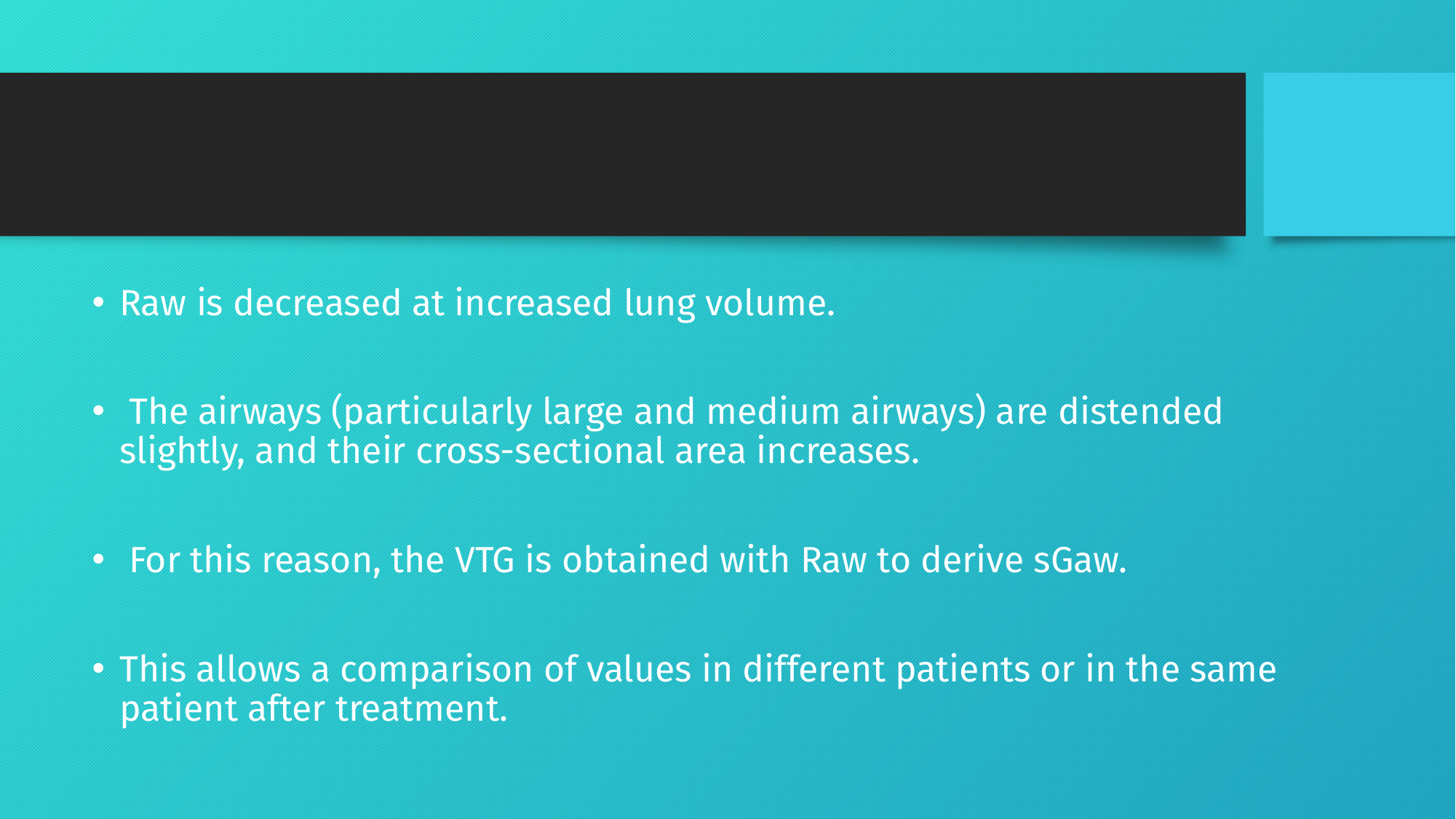

#
Raw is decreased at increased lung volume.

 The airways (particularly large and medium airways) are distended slightly, and their cross-sectional area increases.

 For this reason, the VTG is obtained with Raw to derive sGaw.

This allows a comparison of values in different patients or in the same patient after treatment.